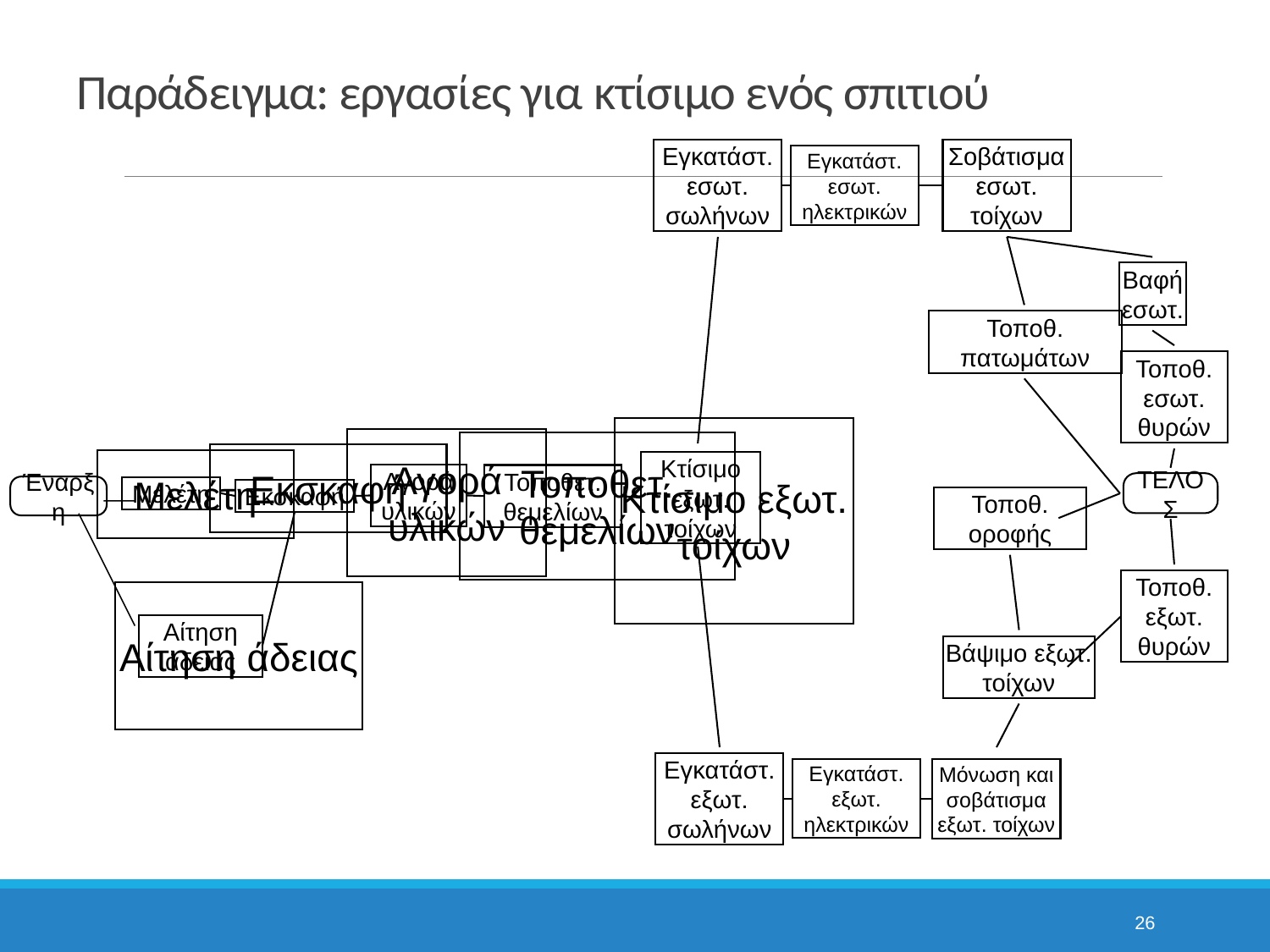

# Παράδειγμα: εργασίες για κτίσιμο ενός σπιτιού
Εγκατάστ. εσωτ. σωλήνων
Σοβάτισμα εσωτ. τοίχων
Εγκατάστ. εσωτ. ηλεκτρικών
Βαφή
εσωτ.
Τοποθ.
πατωμάτων
Τοποθ. εσωτ. θυρών
ΤΕΛΟΣ
Τοποθ.
οροφής
Τοποθ. εξωτ. θυρών
Βάψιμο εξωτ.
τοίχων
Εγκατάστ. εξωτ. σωλήνων
Εγκατάστ. εξωτ. ηλεκτρικών
Μόνωση και σοβάτισμα εξωτ. τοίχων
Κτίσιμο εξωτ. τοίχων
Αγορά υλικών
Τοποθετ. θεμελίων
Εκσκαφή
Μελέτη
Κτίσιμο εξωτ. τοίχων
Αγορά υλικών
Τοποθετ. θεμελίων
Έναρξη
Μελέτη
Εκσκαφή

Αίτηση άδειας
Αίτηση άδειας
26